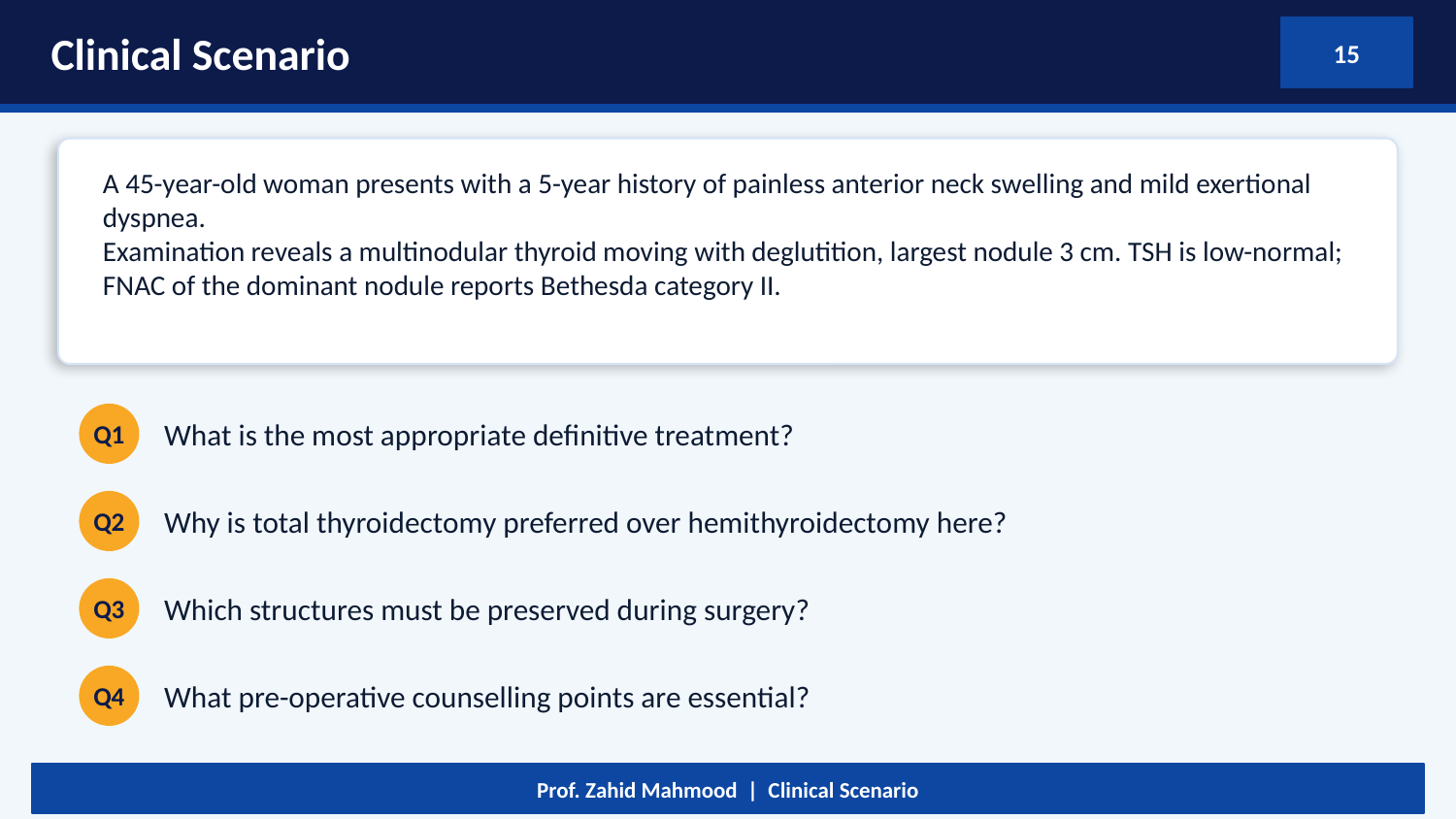

Clinical Scenario

15

A 45-year-old woman presents with a 5-year history of painless anterior neck swelling and mild exertional dyspnea.
Examination reveals a multinodular thyroid moving with deglutition, largest nodule 3 cm. TSH is low-normal; FNAC of the dominant nodule reports Bethesda category II.
What is the most appropriate definitive treatment?

Q1
Why is total thyroidectomy preferred over hemithyroidectomy here?

Q2
Which structures must be preserved during surgery?

Q3
What pre-operative counselling points are essential?

Q4

Prof. Zahid Mahmood  |  Clinical Scenario